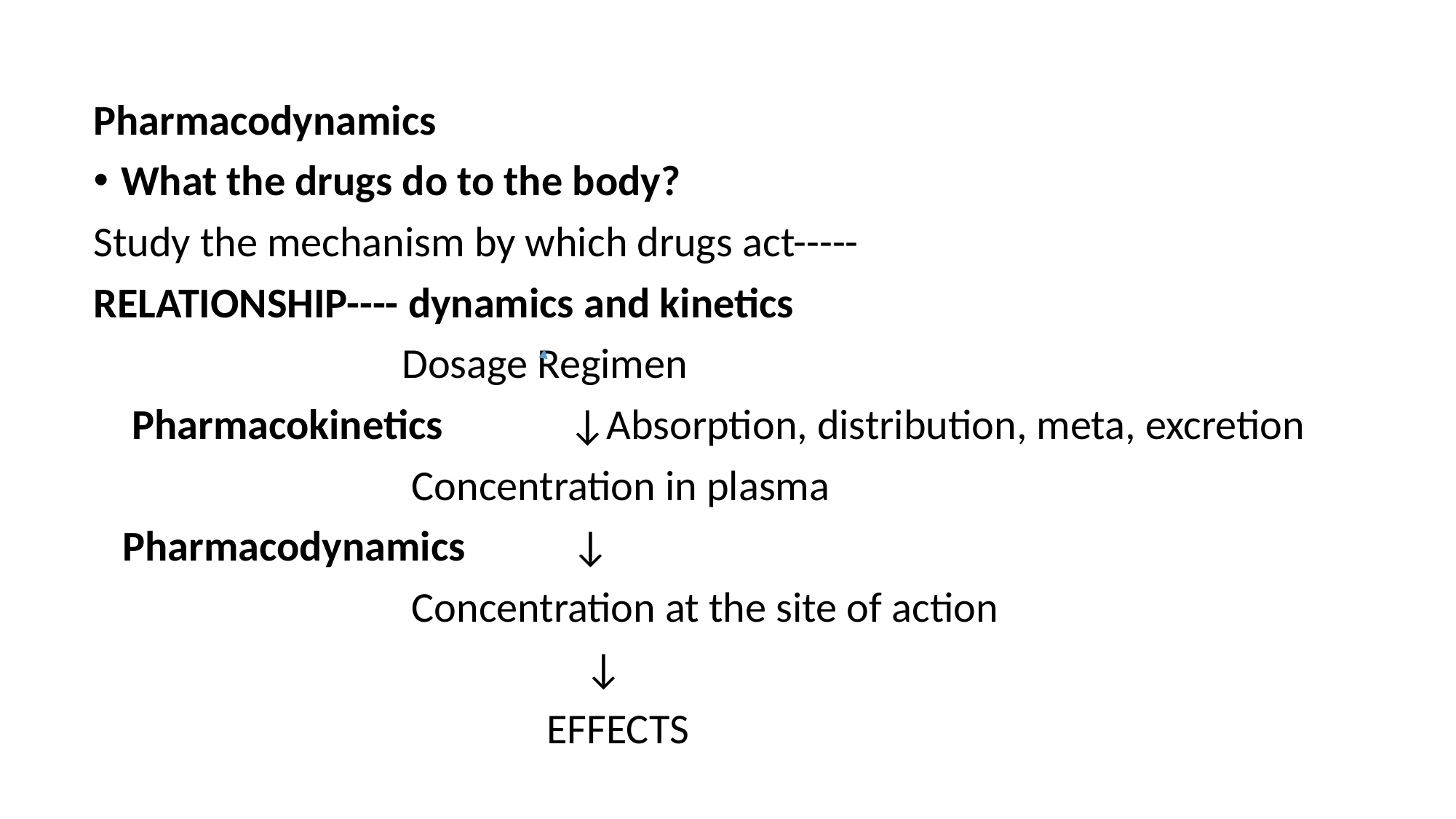

Pharmacodynamics
What the drugs do to the body?
Study the mechanism by which drugs act-----
RELATIONSHIP---- dynamics and kinetics
                                Dosage Regimen
    Pharmacokinetics             ↓󠇯Absorption, distribution, meta, excretion
                                 Concentration in plasma
   Pharmacodynamics           ↓
                                 Concentration at the site of action
                                                   ↓
                                               EFFECTS